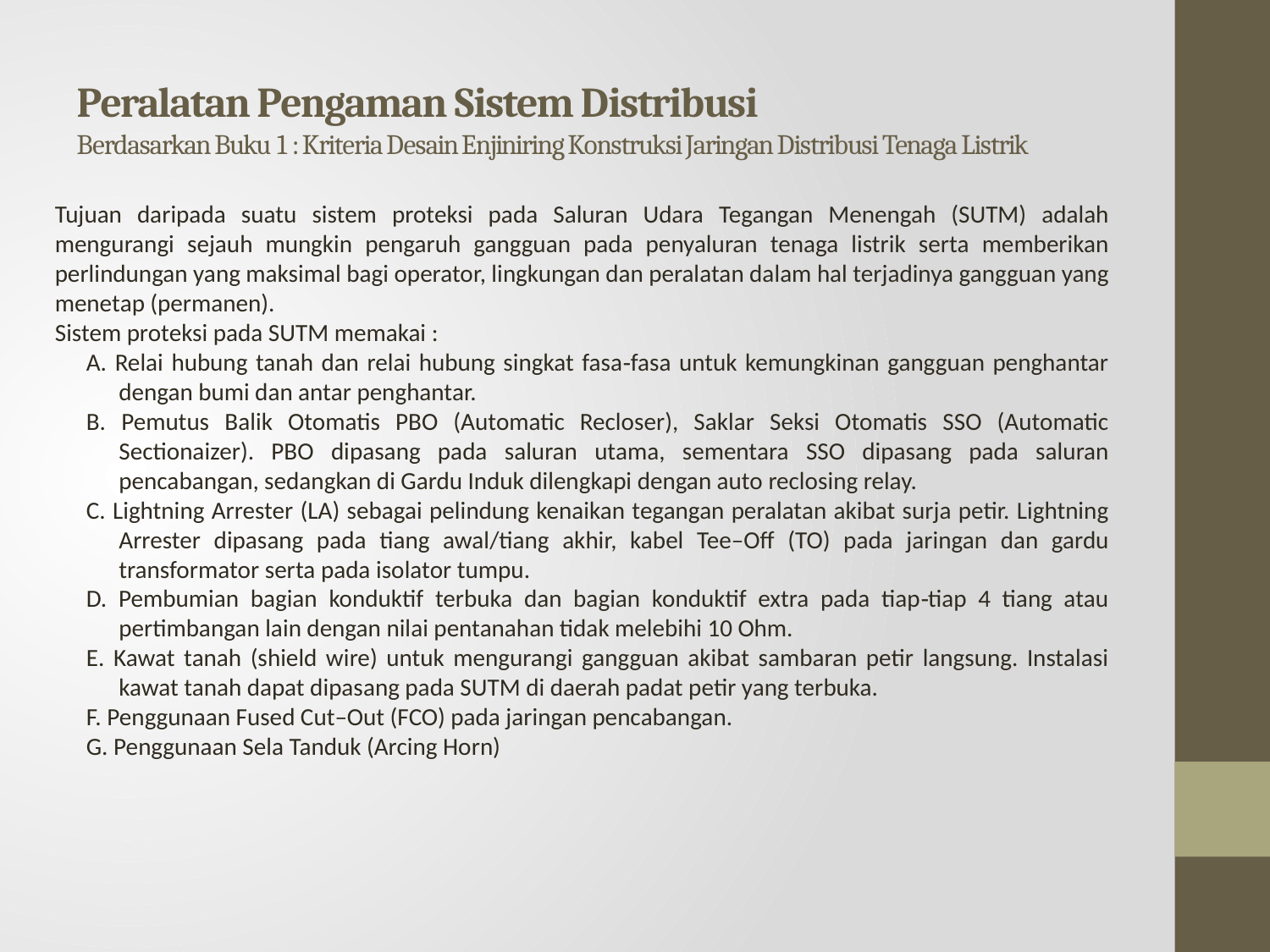

# Peralatan Pengaman Sistem Distribusi Berdasarkan Buku 1 : Kriteria Desain Enjiniring Konstruksi Jaringan Distribusi Tenaga Listrik
Tujuan daripada suatu sistem proteksi pada Saluran Udara Tegangan Menengah (SUTM) adalah mengurangi sejauh mungkin pengaruh gangguan pada penyaluran tenaga listrik serta memberikan perlindungan yang maksimal bagi operator, lingkungan dan peralatan dalam hal terjadinya gangguan yang menetap (permanen).
Sistem proteksi pada SUTM memakai :
A. Relai hubung tanah dan relai hubung singkat fasa‐fasa untuk kemungkinan gangguan penghantar dengan bumi dan antar penghantar.
B. Pemutus Balik Otomatis PBO (Automatic Recloser), Saklar Seksi Otomatis SSO (Automatic Sectionaizer). PBO dipasang pada saluran utama, sementara SSO dipasang pada saluran pencabangan, sedangkan di Gardu Induk dilengkapi dengan auto reclosing relay.
C. Lightning Arrester (LA) sebagai pelindung kenaikan tegangan peralatan akibat surja petir. Lightning Arrester dipasang pada tiang awal/tiang akhir, kabel Tee–Off (TO) pada jaringan dan gardu transformator serta pada isolator tumpu.
D. Pembumian bagian konduktif terbuka dan bagian konduktif extra pada tiap‐tiap 4 tiang atau pertimbangan lain dengan nilai pentanahan tidak melebihi 10 Ohm.
E. Kawat tanah (shield wire) untuk mengurangi gangguan akibat sambaran petir langsung. Instalasi kawat tanah dapat dipasang pada SUTM di daerah padat petir yang terbuka.
F. Penggunaan Fused Cut–Out (FCO) pada jaringan pencabangan.
G. Penggunaan Sela Tanduk (Arcing Horn)